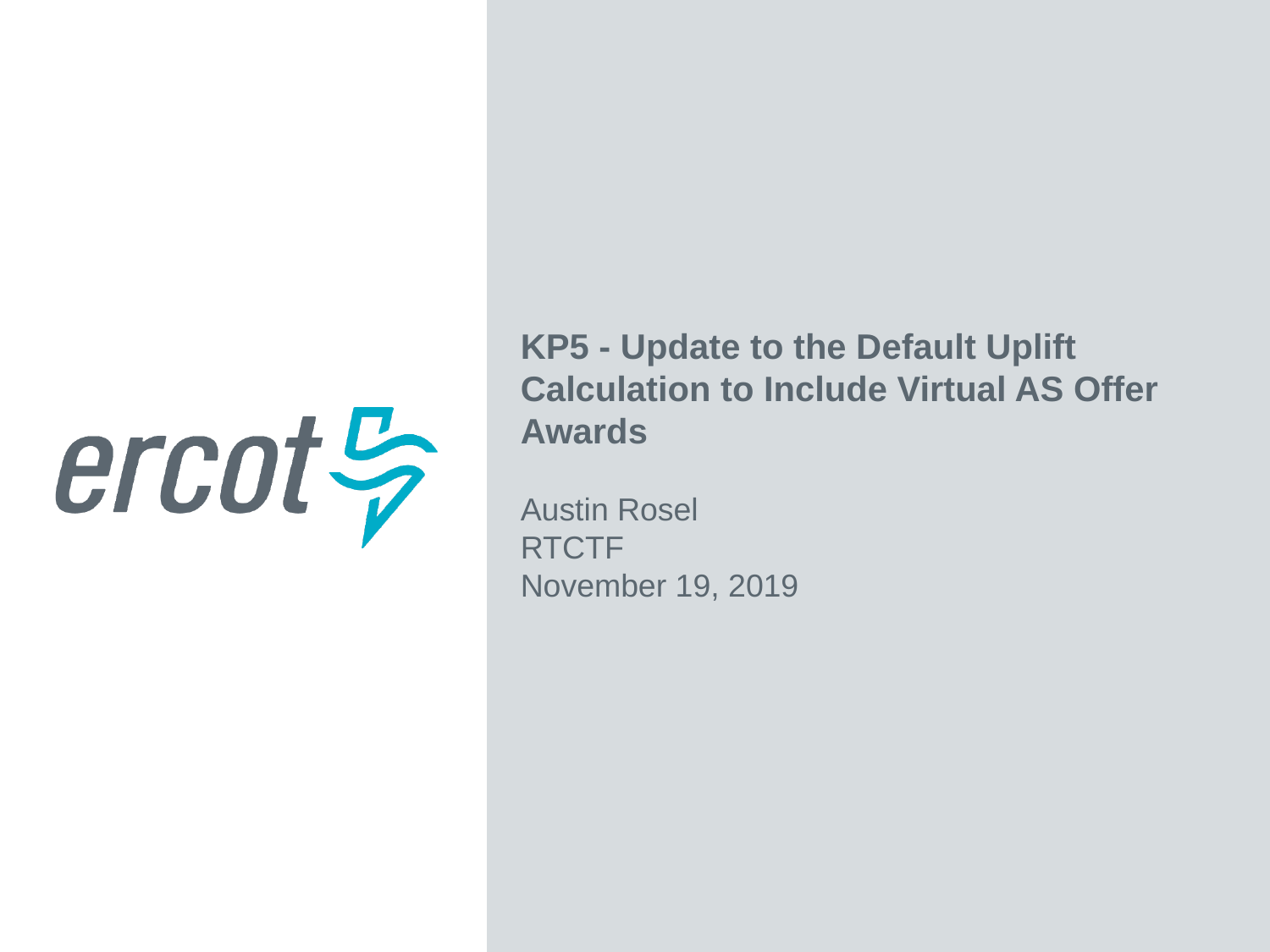

KP5 - Update to the Default Uplift Calculation to Include Virtual AS Offer Awards

Austin Rosel
RTCTF
November 19, 2019